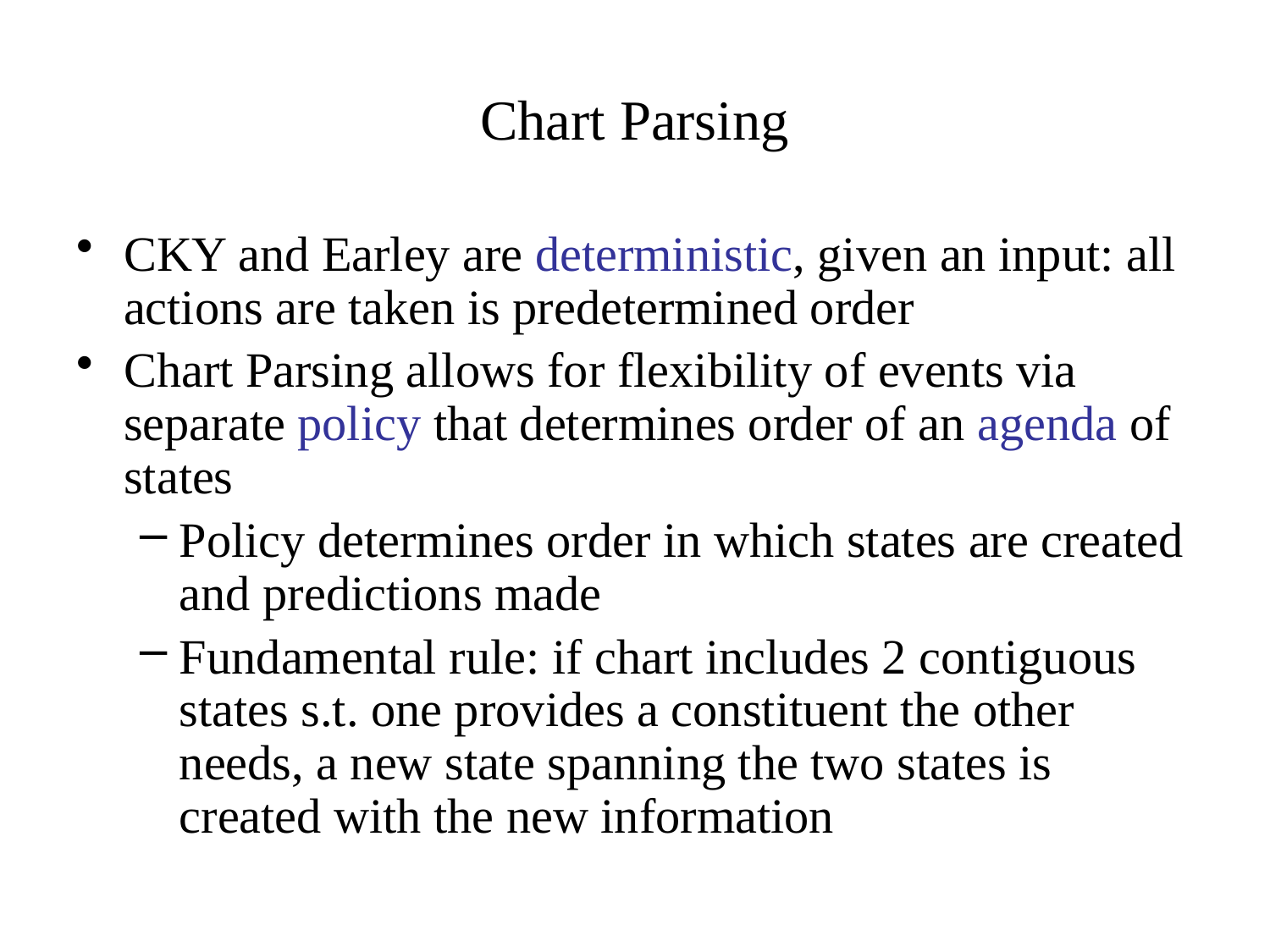

# Chart Parsing
CKY and Earley are deterministic, given an input: all actions are taken is predetermined order
Chart Parsing allows for flexibility of events via separate policy that determines order of an agenda of states
Policy determines order in which states are created and predictions made
Fundamental rule: if chart includes 2 contiguous states s.t. one provides a constituent the other needs, a new state spanning the two states is created with the new information